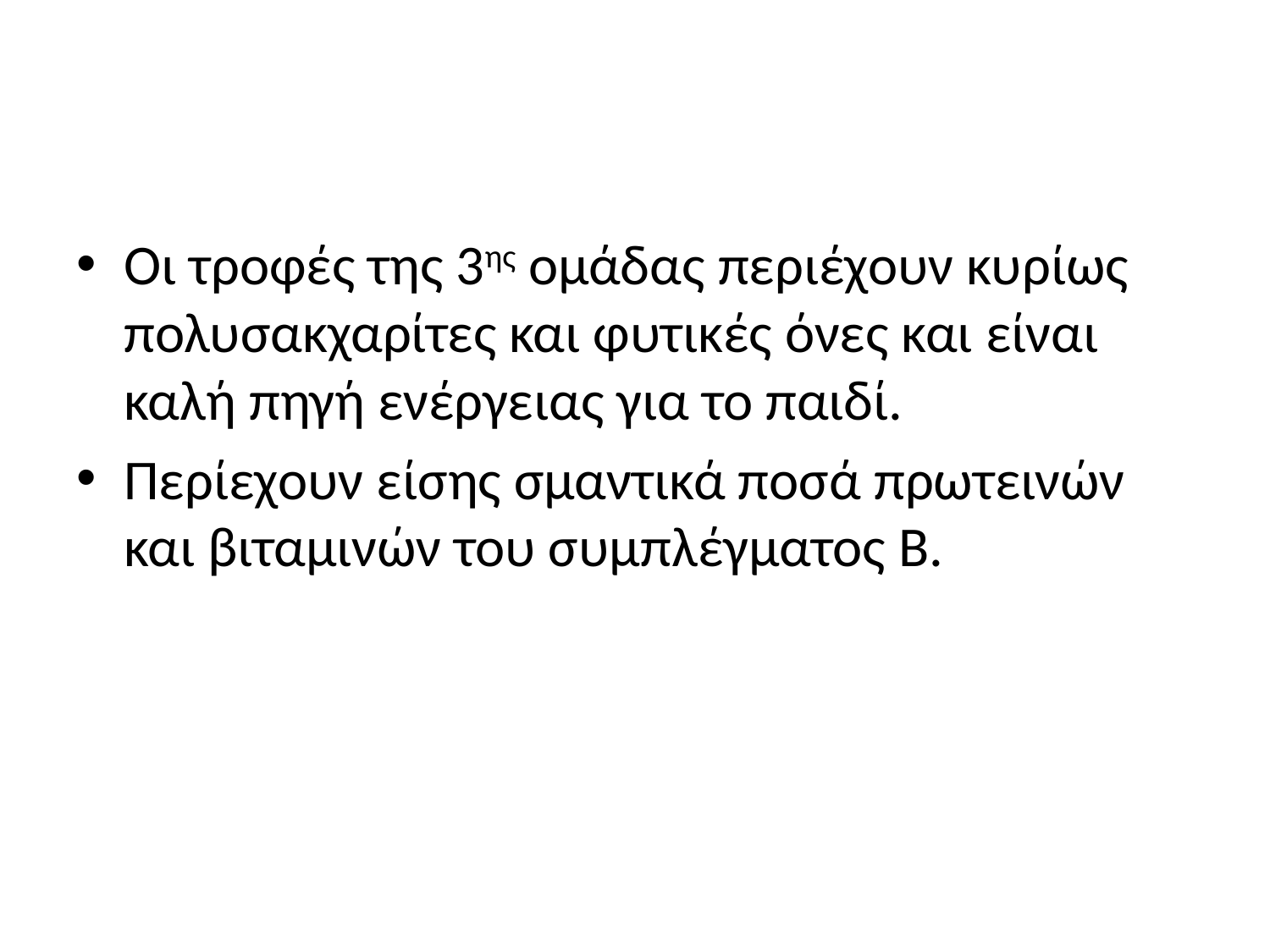

#
Οι τροφές της 3ης ομάδας περιέχουν κυρίως πολυσακχαρίτες και φυτικές όνες και είναι καλή πηγή ενέργειας για το παιδί.
Περίεχουν είσης σμαντικά ποσά πρωτεινών και βιταμινών του συμπλέγματος Β.